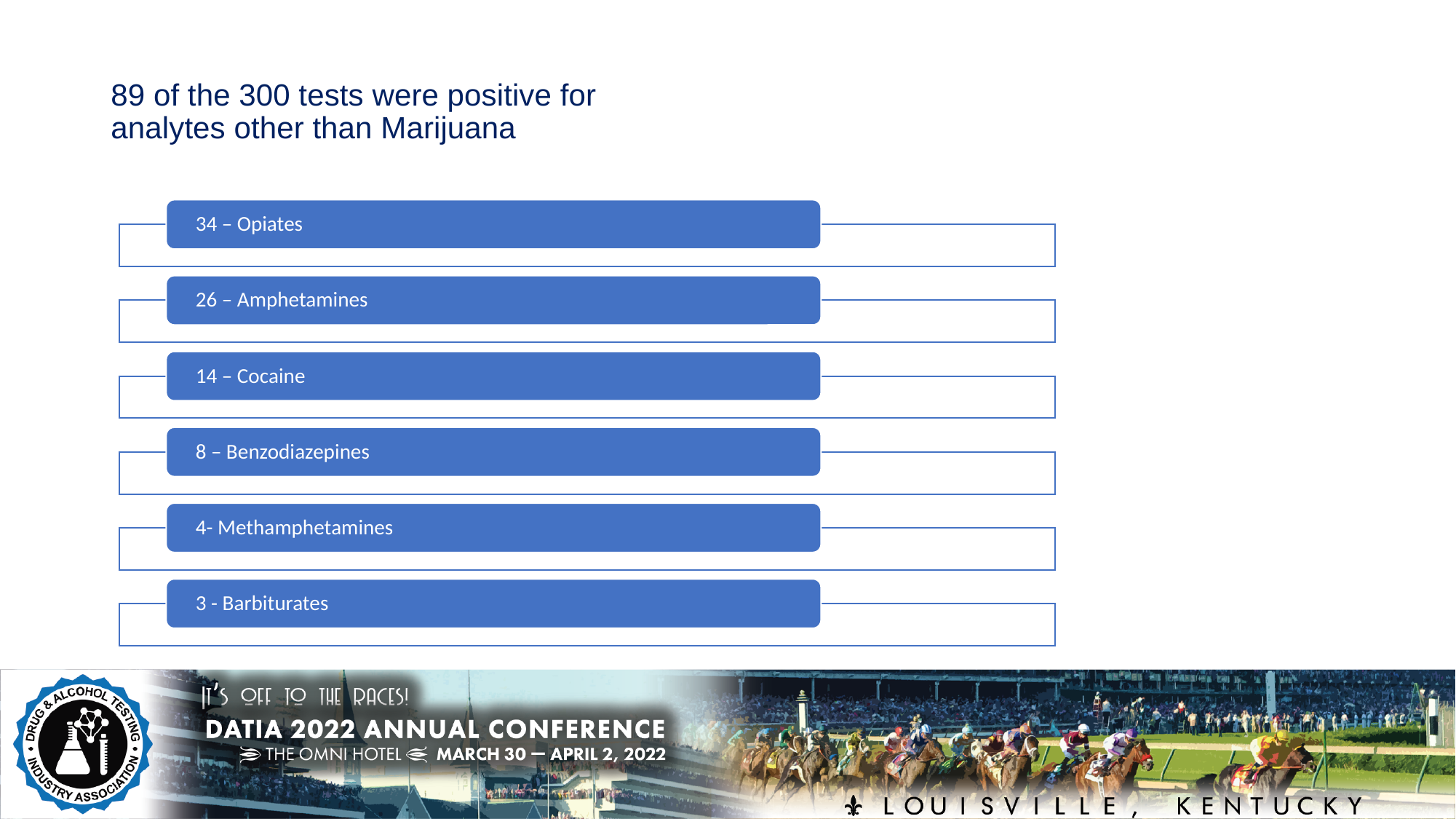

# 89 of the 300 tests were positive for analytes other than Marijuana
34 – Opiates
26 – Amphetamines
14 – Cocaine
8 – Benzodiazepines
4- Methamphetamines
3 - Barbiturates